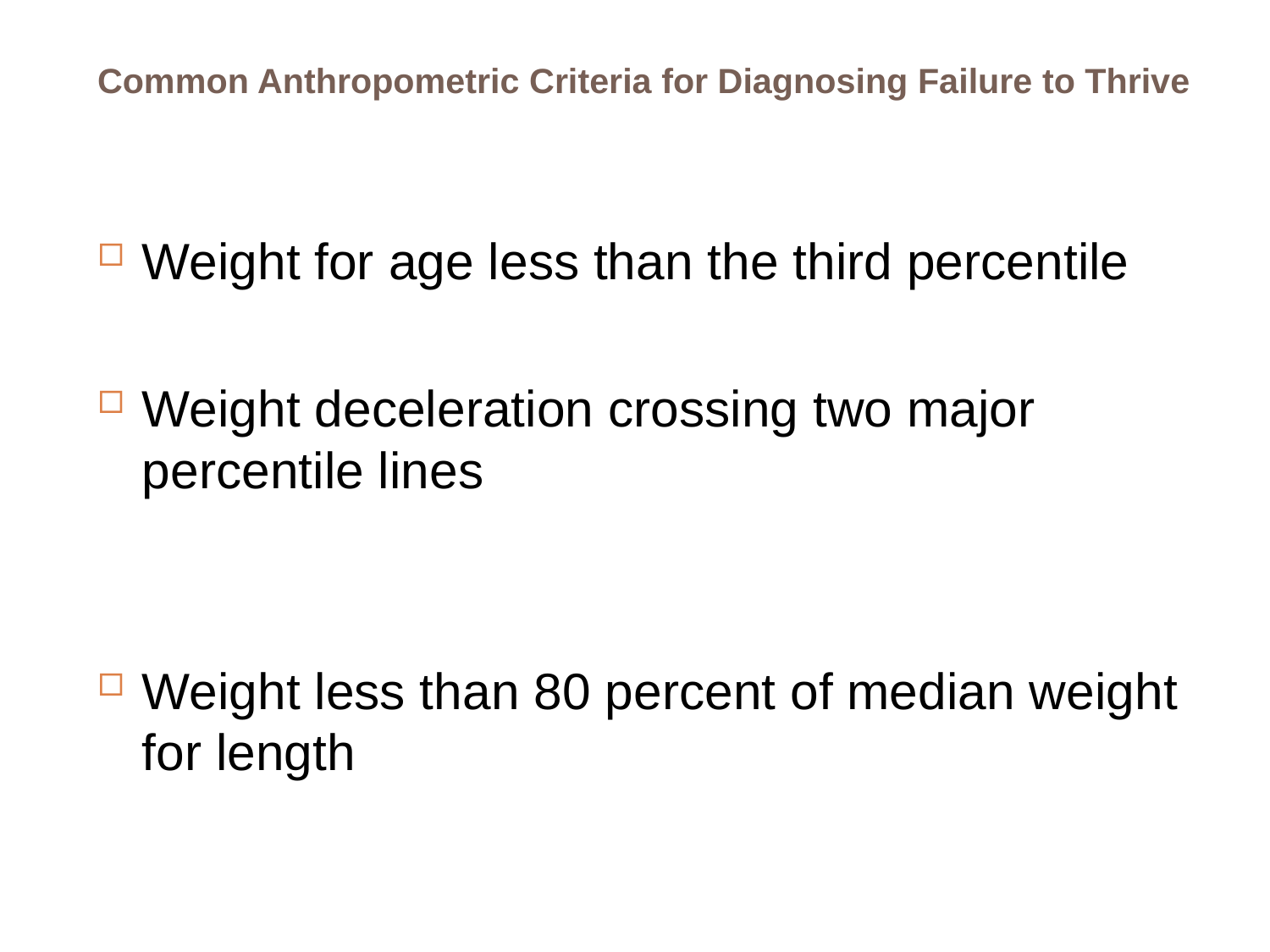

# Common Anthropometric Criteria for Diagnosing Failure to Thrive
Weight for age less than the third percentile

Weight deceleration crossing two major percentile lines

Weight less than 80 percent of median weight for length